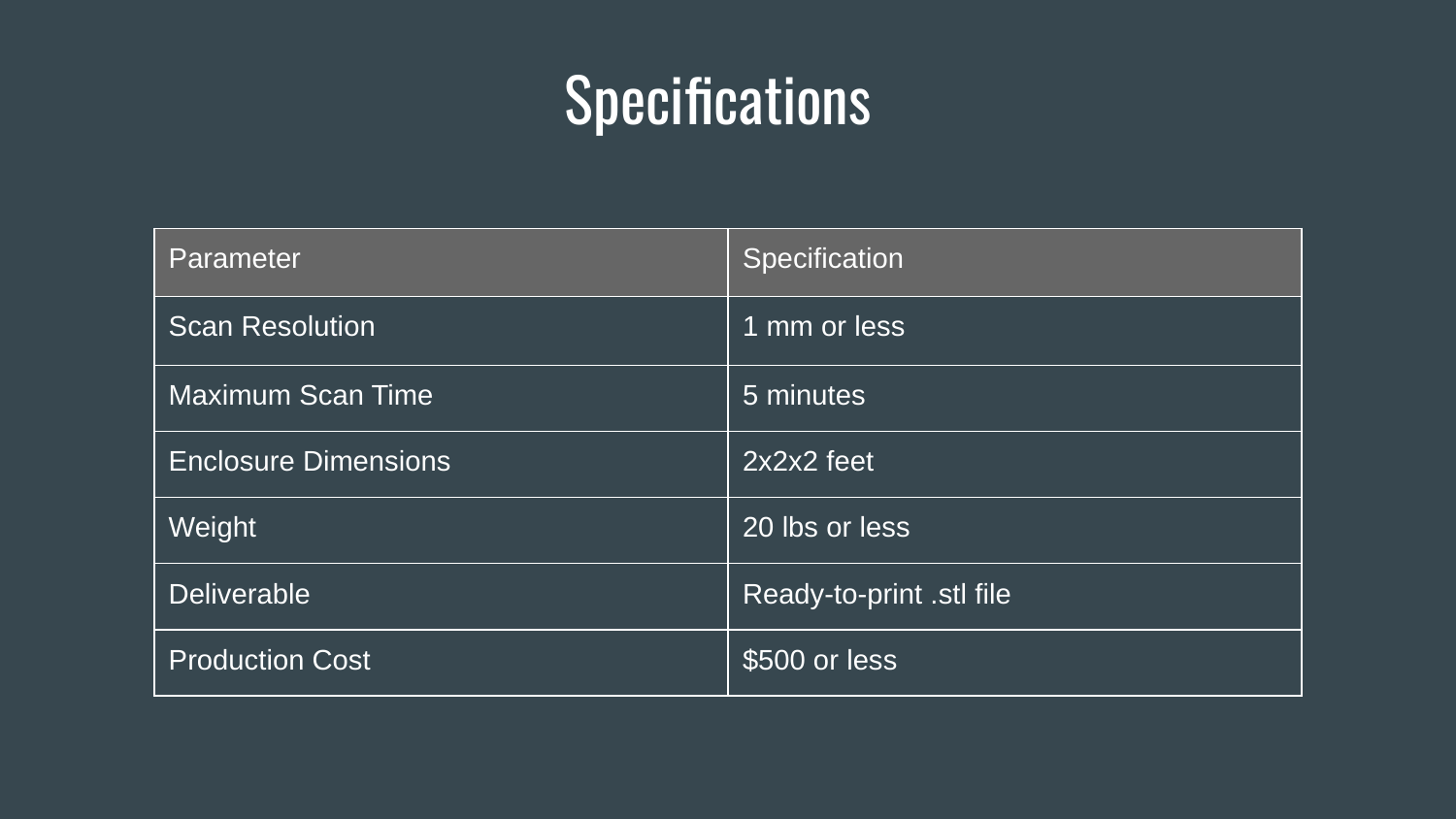

Specifications
| Parameter | Specification |
| --- | --- |
| Scan Resolution | 1 mm or less |
| Maximum Scan Time | 5 minutes |
| Enclosure Dimensions | 2x2x2 feet |
| Weight | 20 lbs or less |
| Deliverable | Ready-to-print .stl file |
| Production Cost | $500 or less |